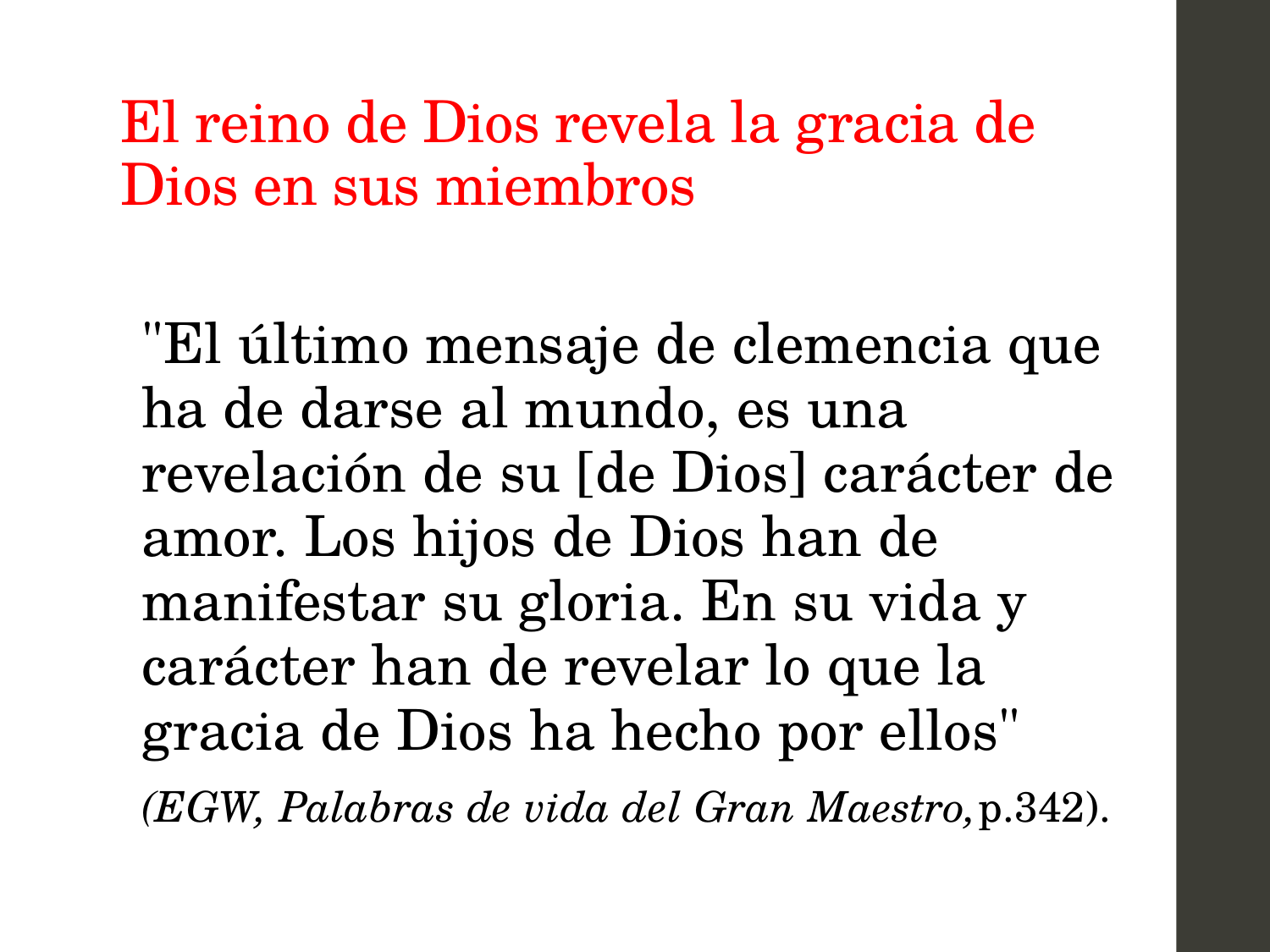

# El reino de Dios revela la gracia de Dios en sus miembros
"El último mensaje de clemencia que ha de darse al mundo, es una revelación de su [de Dios] carácter de amor. Los hijos de Dios han de manifestar su gloria. En su vida y carácter han de revelar lo que la gracia de Dios ha hecho por ellos"
(EGW, Palabras de vida del Gran Maestro,p.342).